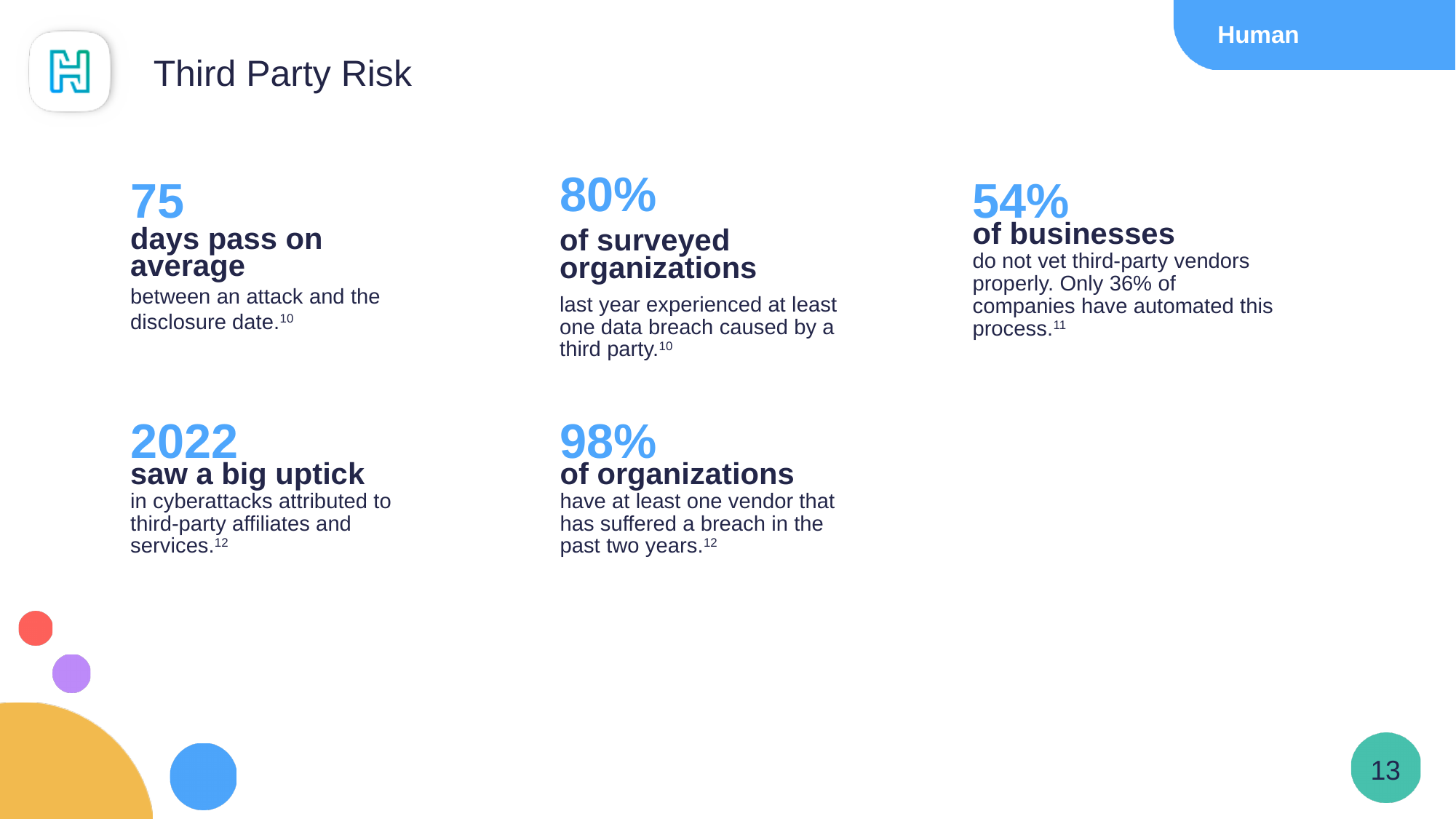

Human
Third Party Risk
75
days pass on average
between an attack and the disclosure date.10

54%
of businesses
do not vet third-party vendors properly. Only 36% of companies have automated this process.11

80%
of surveyed organizations
last year experienced at least one data breach caused by a third party.10
2022
saw a big uptick
in cyberattacks attributed to third-party affiliates and services.12

98%
of organizations have at least one vendor that has suffered a breach in the past two years.12

13